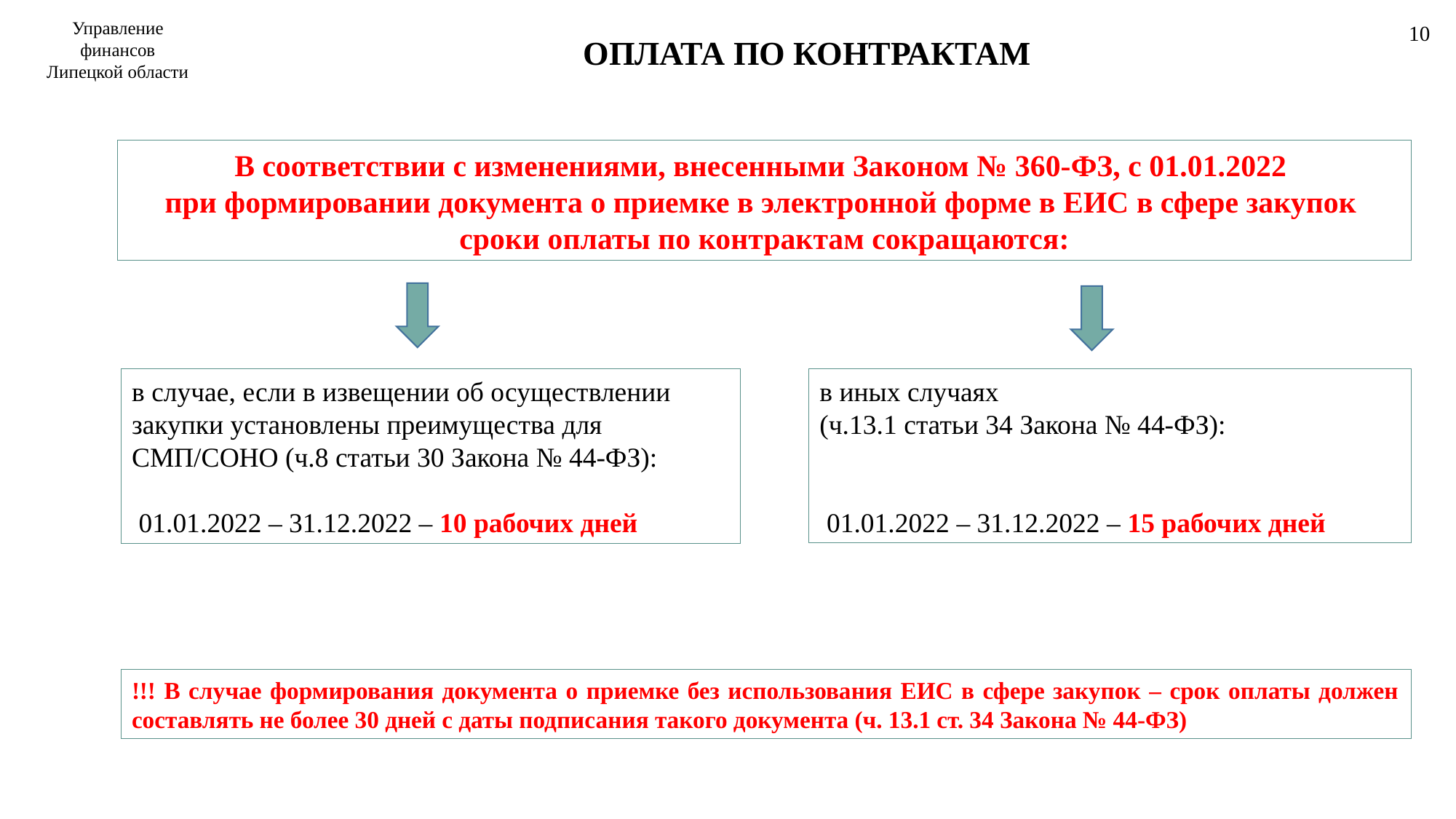

Управление финансов Липецкой области
10
 ОПЛАТА ПО КОНТРАКТАМ

В соответствии с изменениями, внесенными Законом № 360-ФЗ, с 01.01.2022
при формировании документа о приемке в электронной форме в ЕИС в сфере закупок
сроки оплаты по контрактам сокращаются:

в иных случаях
(ч.13.1 статьи 34 Закона № 44-ФЗ):

 01.01.2022 – 31.12.2022 – 15 рабочих дней
в случае, если в извещении об осуществлении закупки установлены преимущества для СМП/СОНО (ч.8 статьи 30 Закона № 44-ФЗ):

 01.01.2022 – 31.12.2022 – 10 рабочих дней
!!! В случае формирования документа о приемке без использования ЕИС в сфере закупок – срок оплаты должен составлять не более 30 дней с даты подписания такого документа (ч. 13.1 ст. 34 Закона № 44-ФЗ)
2021 г.